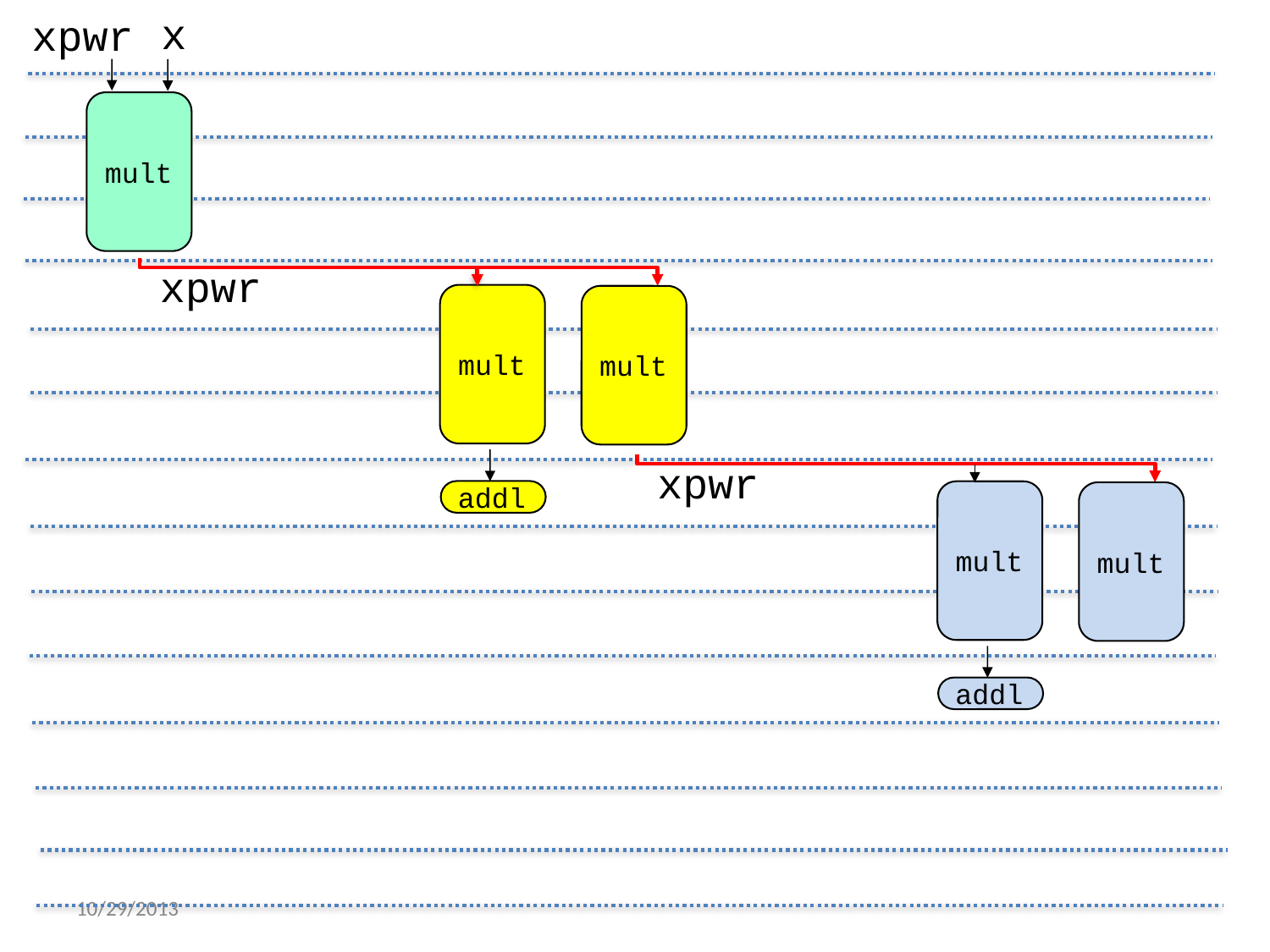

x
xpwr

mult
xpwr

mult
mult

xpwr

addl
mult
mult

addl
10/29/2013